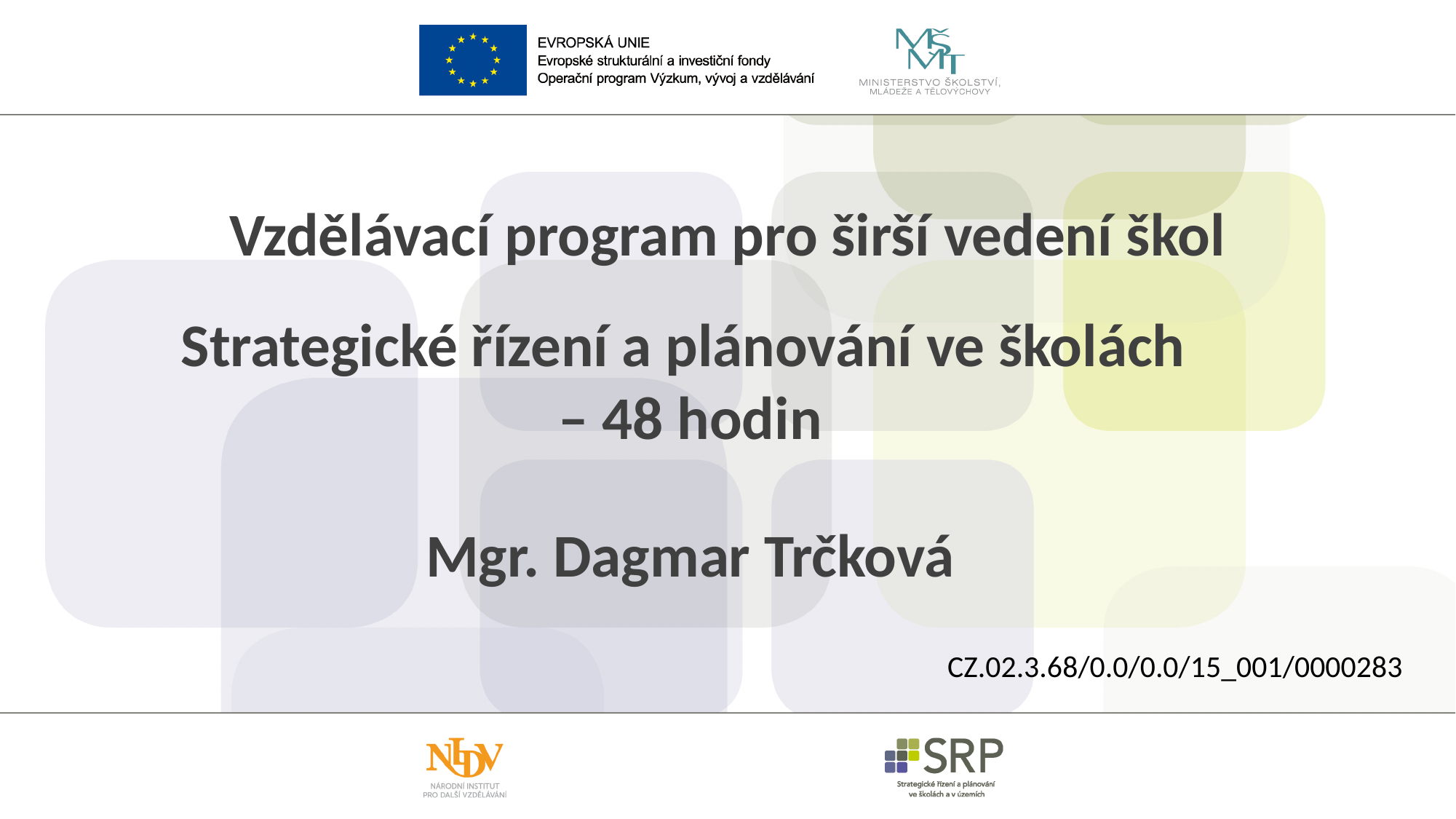

Vzdělávací program pro širší vedení škol
Strategické řízení a plánování ve školách
– 48 hodin
Mgr. Dagmar Trčková
CZ.02.3.68/0.0/0.0/15_001/0000283